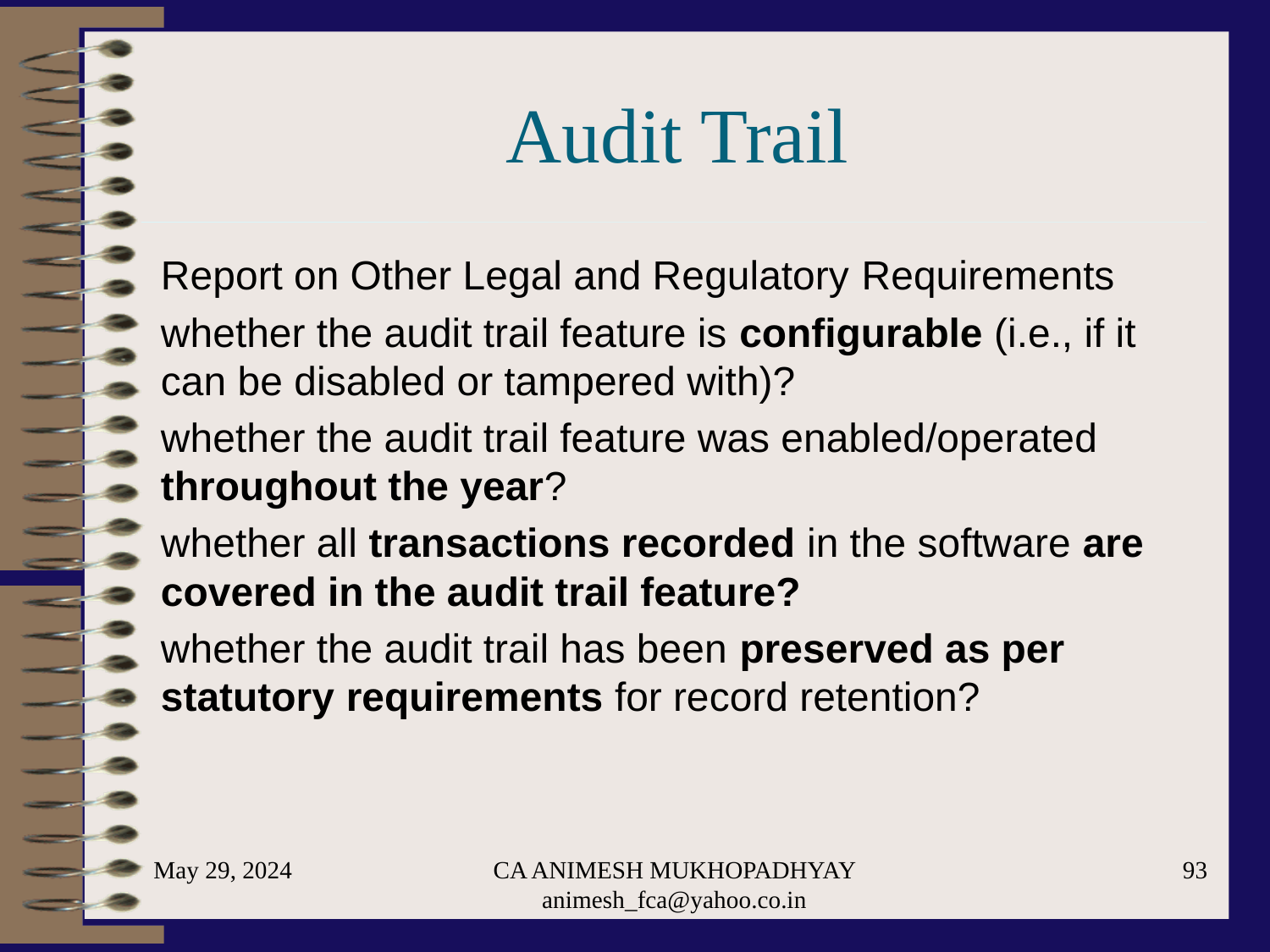

# Audit Trail
Report on Other Legal and Regulatory Requirements
whether the audit trail feature is configurable (i.e., if it can be disabled or tampered with)?
whether the audit trail feature was enabled/operated throughout the year?
whether all transactions recorded in the software are covered in the audit trail feature?
whether the audit trail has been preserved as per statutory requirements for record retention?

May 29, 2024
CA ANIMESH MUKHOPADHYAY   animesh_fca@yahoo.co.in
93